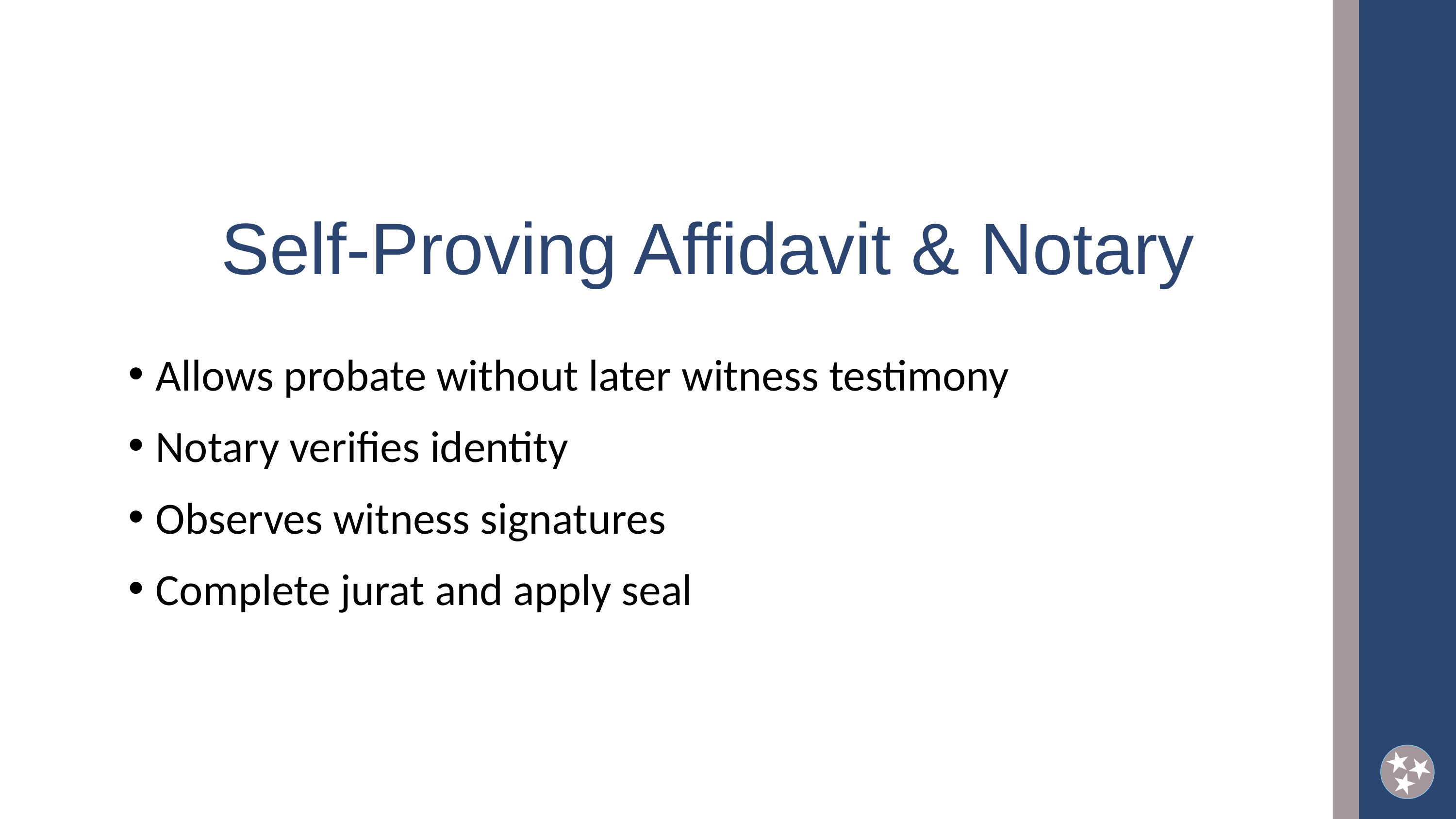

Self-Proving Affidavit & Notary
Allows probate without later witness testimony
Notary verifies identity
Observes witness signatures
Complete jurat and apply seal